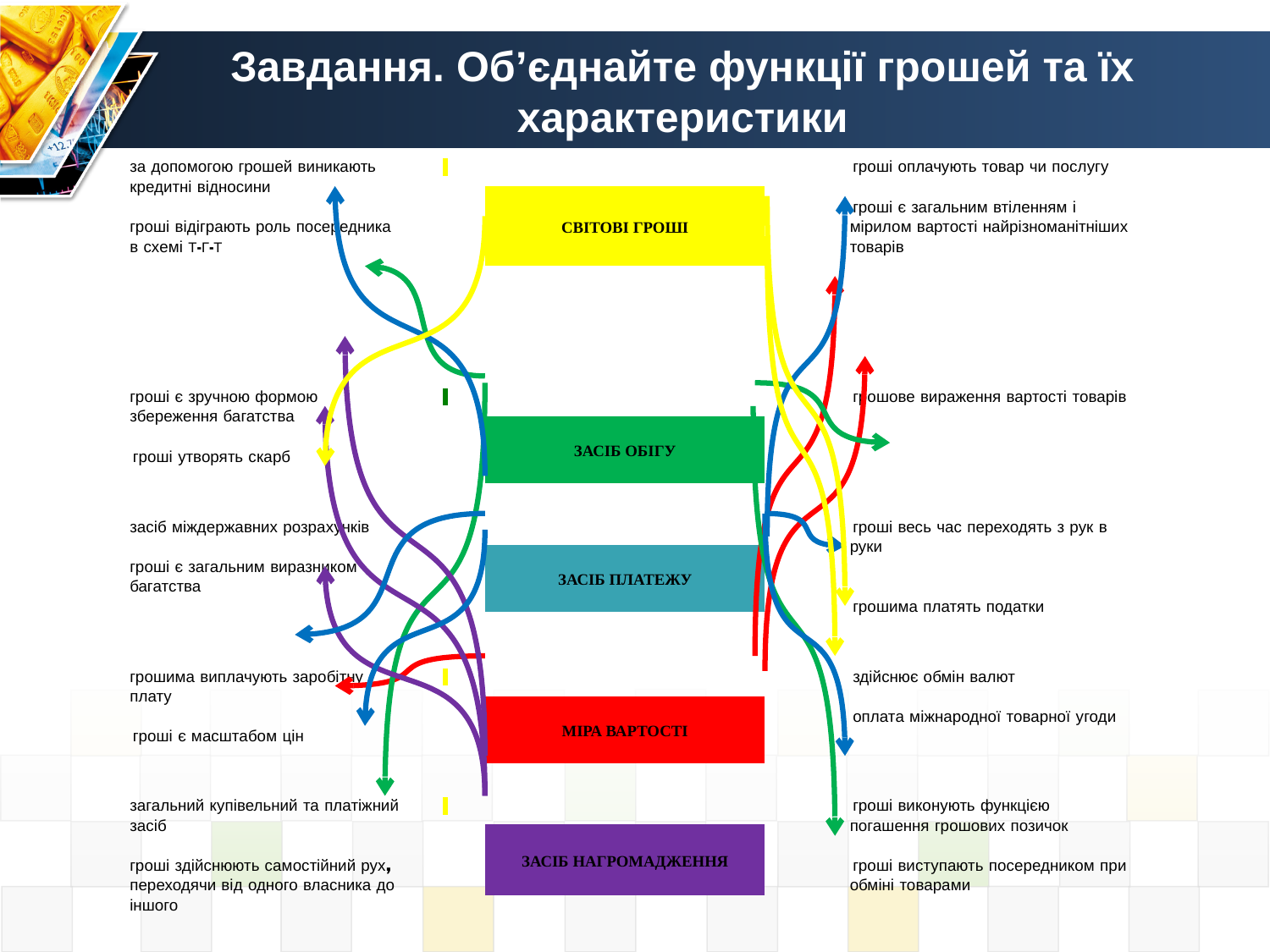

# Завдання. Об’єднайте функції грошей та їх характеристики
| за допомогою грошей виникають кредитні відносини   гроші відіграють роль посередника в схемі Т-Г-Т |  |  |  | гроші оплачують товар чи послугу   гроші є загальним втіленням і мірилом вартості найрізноманітніших товарів |
| --- | --- | --- | --- | --- |
|  |  | СВІТОВІ ГРОШІ |  |  |
|  |  |  |  |  |
| гроші є зручною формою збереження багатства   гроші утворять скарб |  |  |  | грошове вираження вартості товарів |
|  |  | ЗАСІБ ОБІГУ |  |  |
|  |  |  |  |  |
| засіб міждержавних розрахунків   гроші є загальним виразником багатства |  |  |  | гроші весь час переходять з рук в руки     грошима платять податки |
|  |  | ЗАСІБ ПЛАТЕЖУ |  |  |
|  |  |  |  |  |
| грошима виплачують заробітну плату   гроші є масштабом цін |  |  |  | здійснює обмін валют   оплата міжнародної товарної угоди |
|  |  | МІРА ВАРТОСТІ |  |  |
|  |  |  |  |  |
| загальний купівельний та платіжний засіб   гроші здійснюють самостійний рух, переходячи від одного власника до іншого |  |  |  | гроші виконують функцією погашення грошових позичок   гроші виступають посередником при обміні товарами |
|  |  | ЗАСІБ НАГРОМАДЖЕННЯ |  |  |
|  |  |  |  |  |